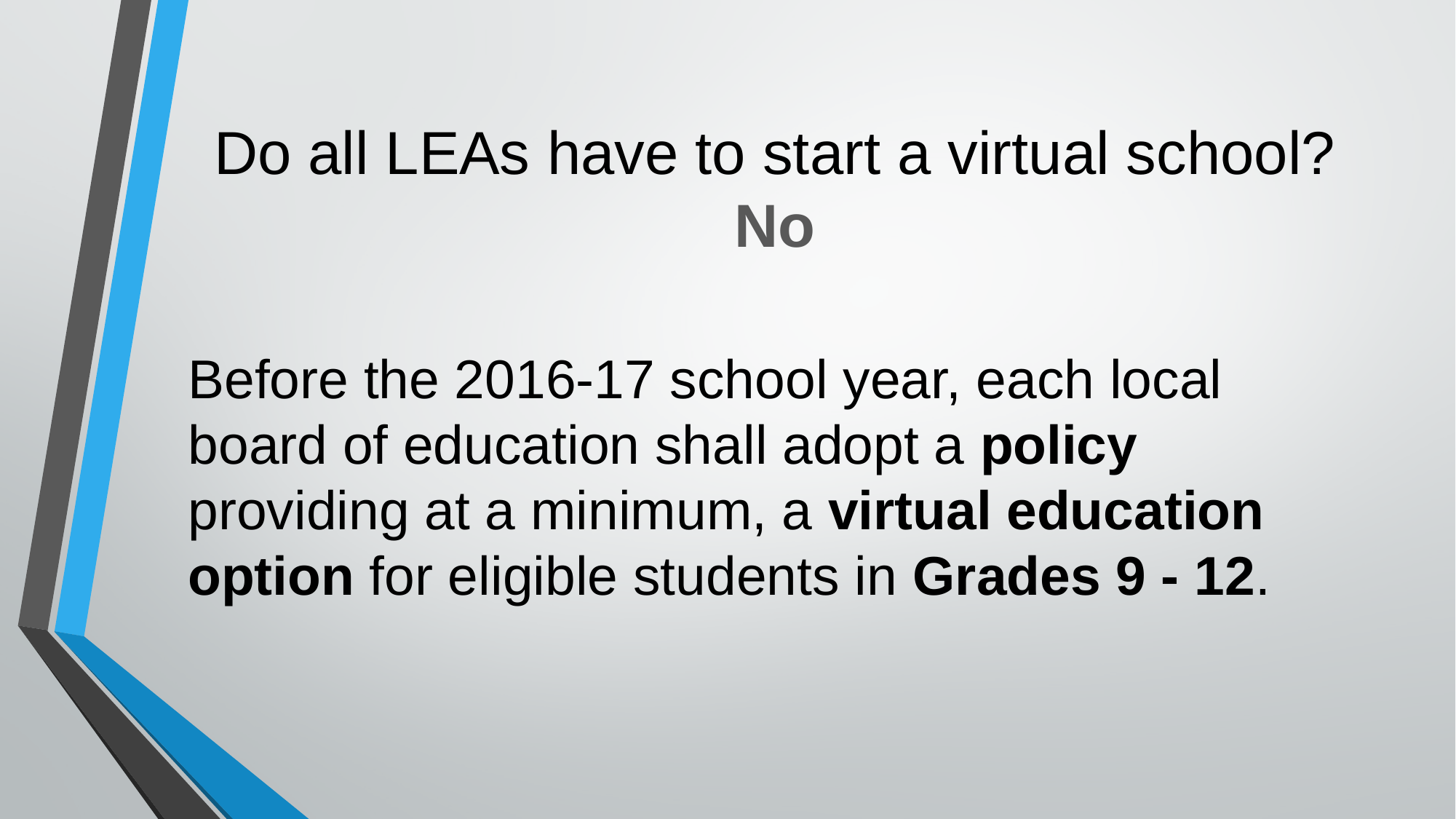

# Do all LEAs have to start a virtual school? No
Before the 2016-17 school year, each local board of education shall adopt a policy providing at a minimum, a virtual education option for eligible students in Grades 9 - 12.